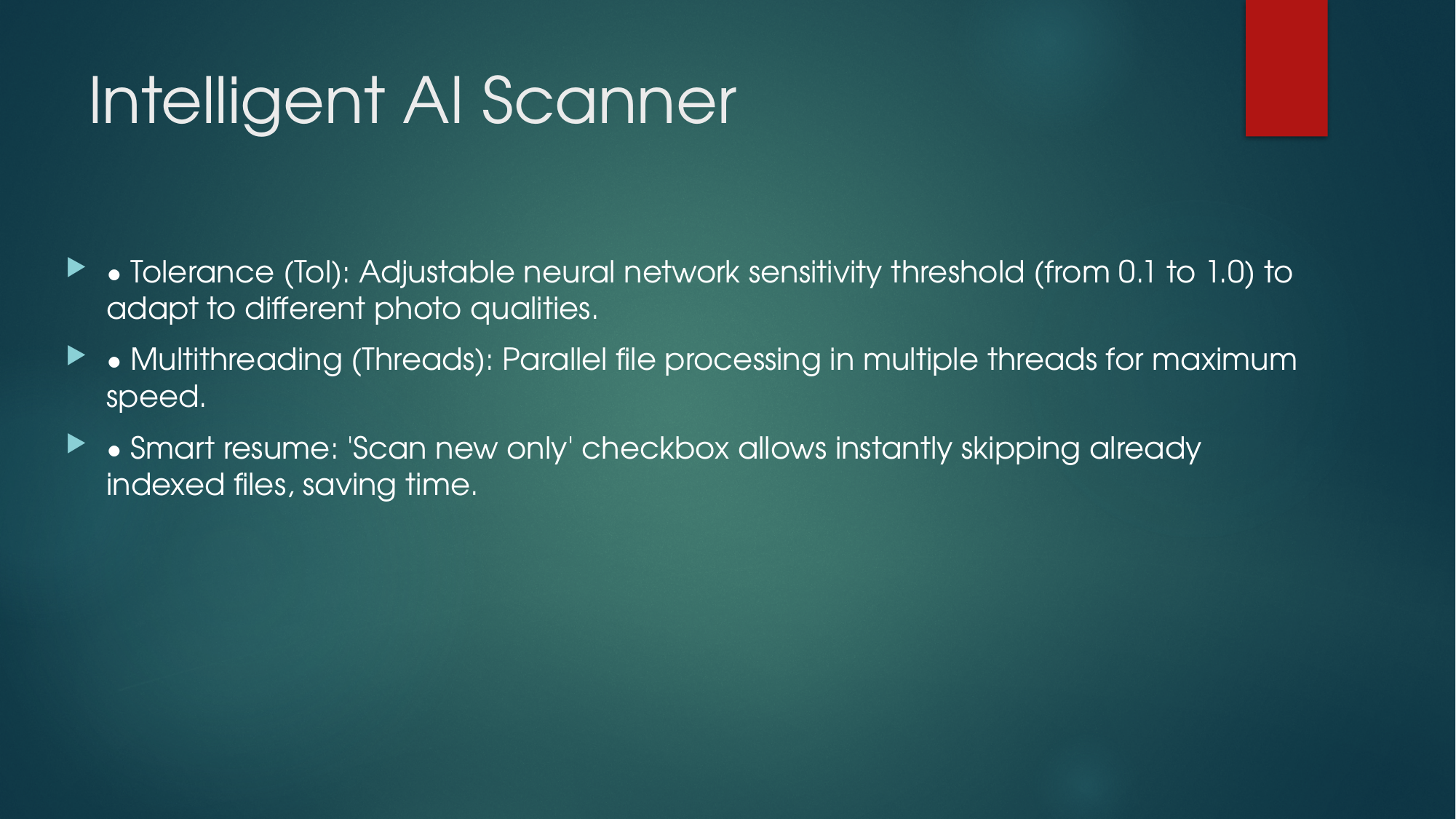

# Intelligent AI Scanner
• Tolerance (Tol): Adjustable neural network sensitivity threshold (from 0.1 to 1.0) to adapt to different photo qualities.
• Multithreading (Threads): Parallel file processing in multiple threads for maximum speed.
• Smart resume: 'Scan new only' checkbox allows instantly skipping already indexed files, saving time.